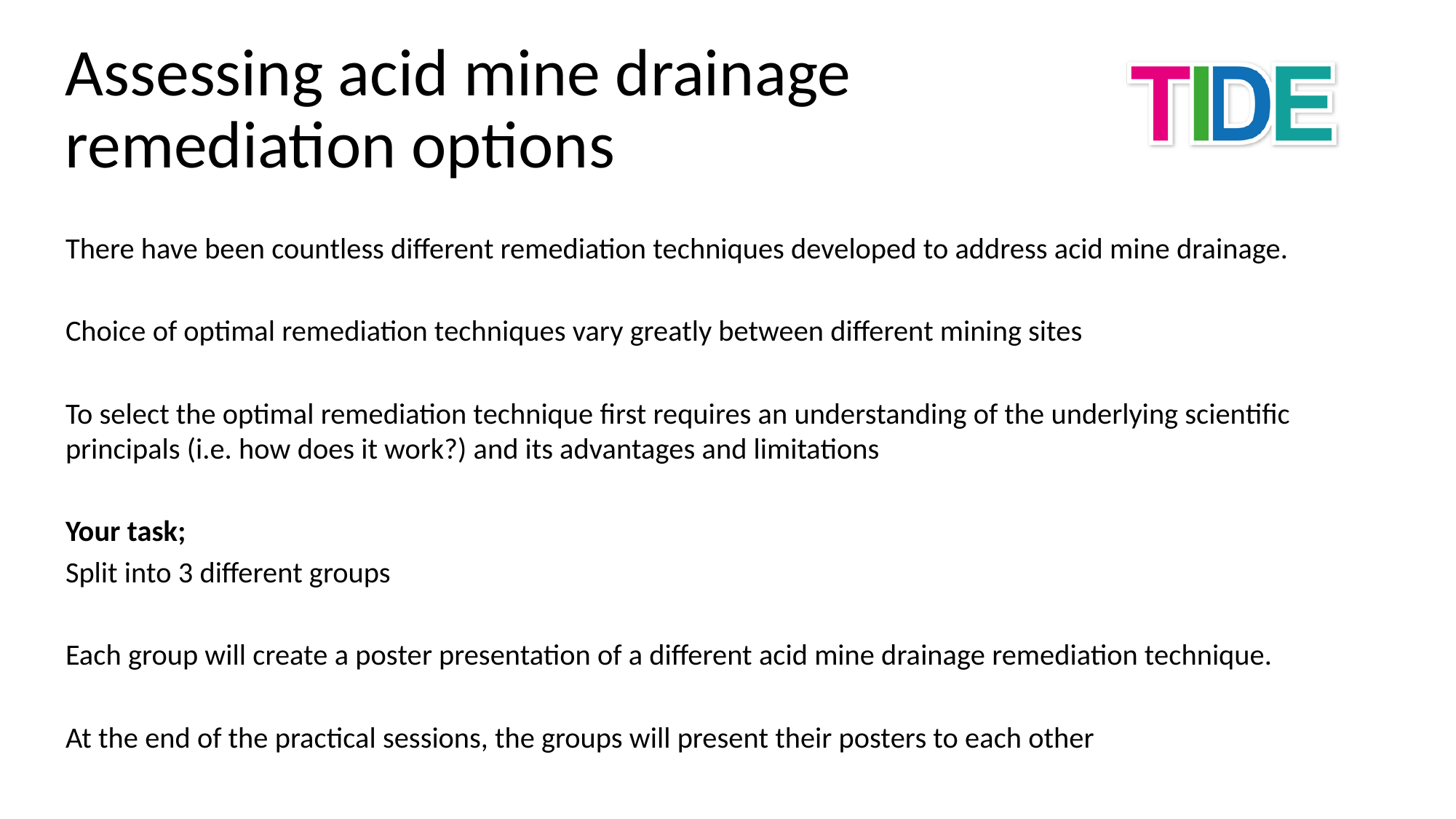

Assessing acid mine drainage remediation options

There have been countless different remediation techniques developed to address acid mine drainage.

Choice of optimal remediation techniques vary greatly between different mining sites

To select the optimal remediation technique first requires an understanding of the underlying scientific principals (i.e. how does it work?) and its advantages and limitations

Your task;
Split into 3 different groups

Each group will create a poster presentation of a different acid mine drainage remediation technique.

At the end of the practical sessions, the groups will present their posters to each other